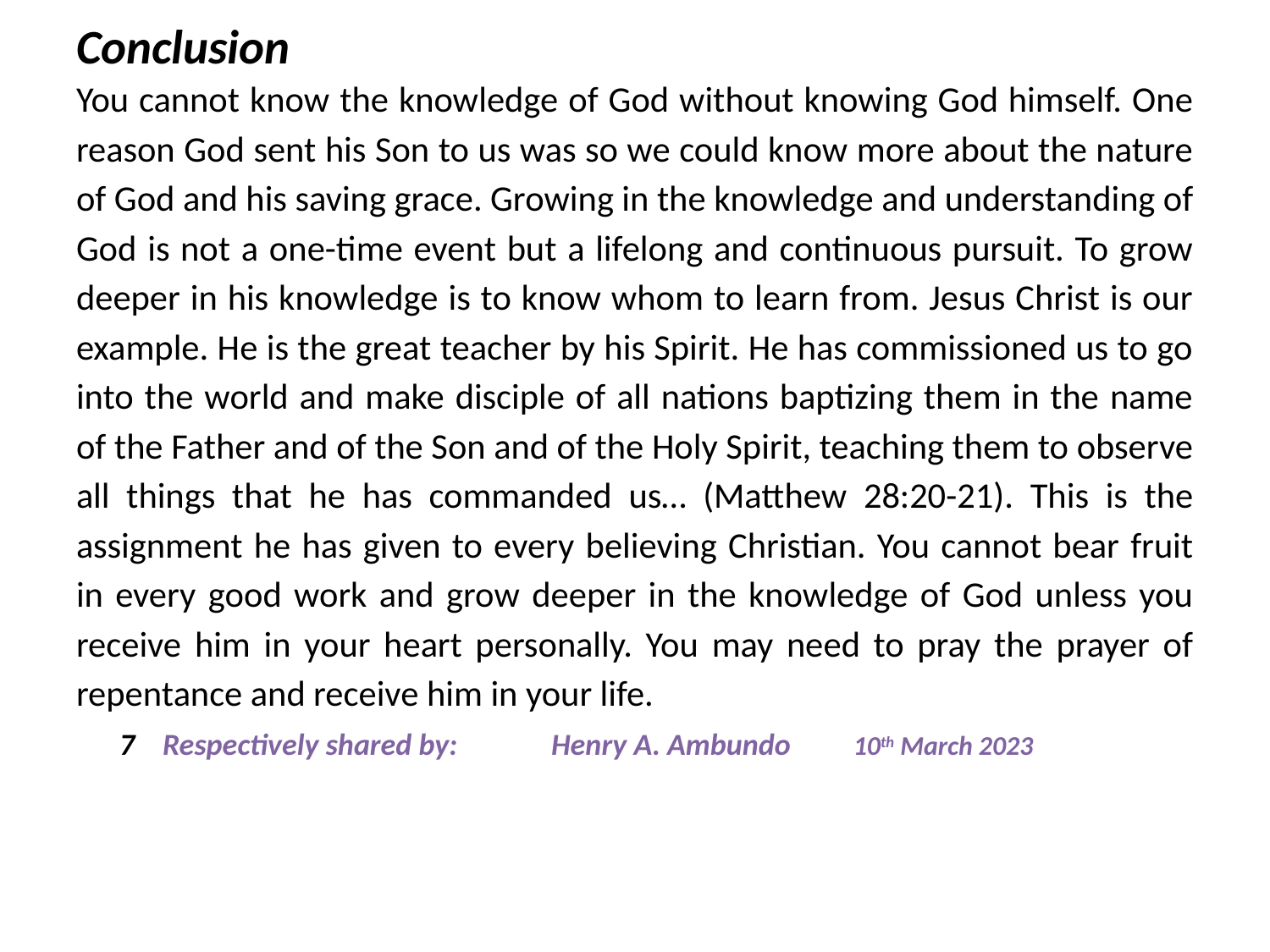

# Conclusion
You cannot know the knowledge of God without knowing God himself. One reason God sent his Son to us was so we could know more about the nature of God and his saving grace. Growing in the knowledge and understanding of God is not a one-time event but a lifelong and continuous pursuit. To grow deeper in his knowledge is to know whom to learn from. Jesus Christ is our example. He is the great teacher by his Spirit. He has commissioned us to go into the world and make disciple of all nations baptizing them in the name of the Father and of the Son and of the Holy Spirit, teaching them to observe all things that he has commanded us… (Matthew 28:20-21). This is the assignment he has given to every believing Christian. You cannot bear fruit in every good work and grow deeper in the knowledge of God unless you receive him in your heart personally. You may need to pray the prayer of repentance and receive him in your life.
	7					Respectively shared by:       						Henry A. Ambundo   							10th March 2023